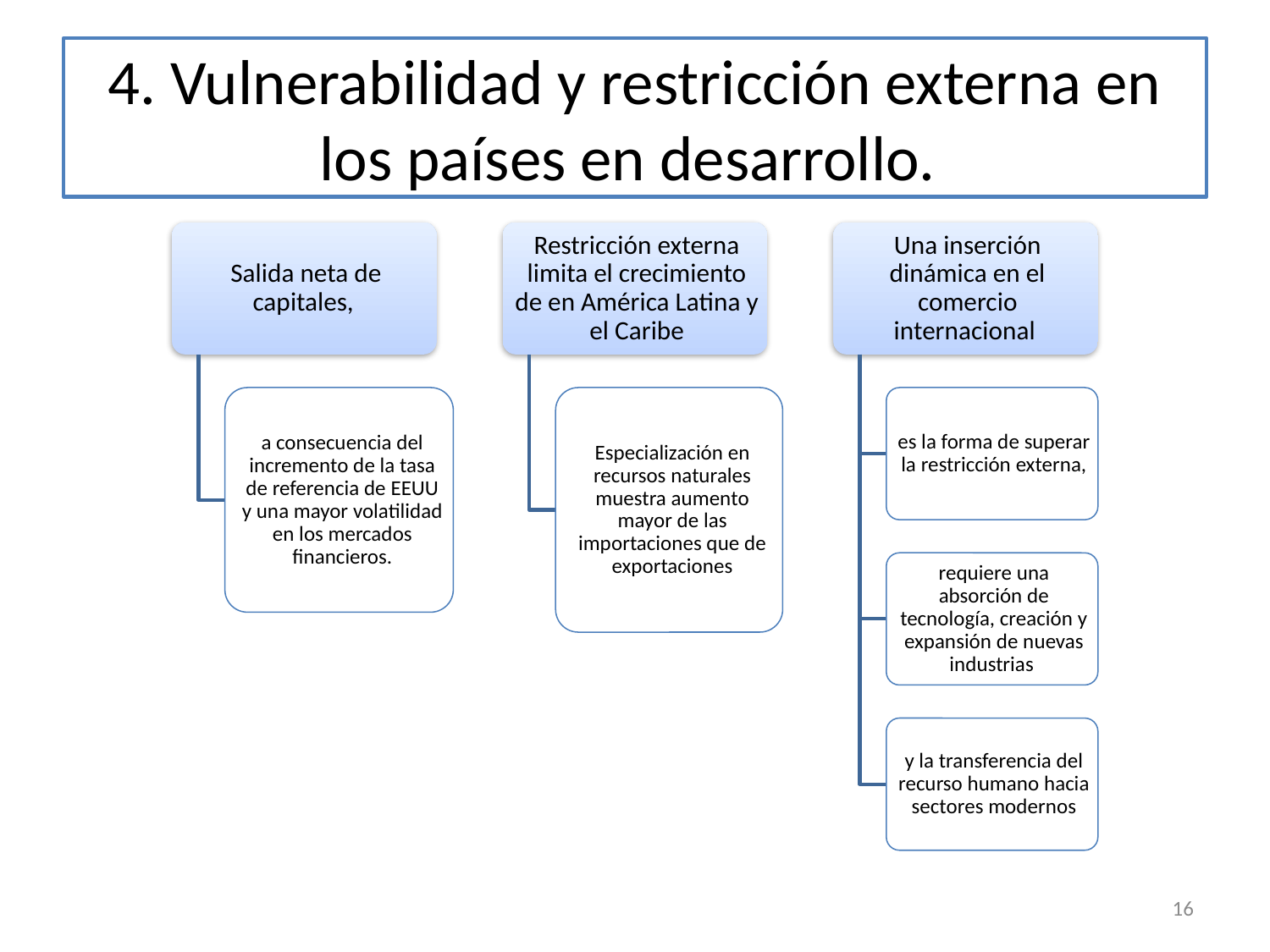

# 4. Vulnerabilidad y restricción externa en los países en desarrollo.
Salida neta de capitales,
a consecuencia del incremento de la tasa de referencia de EEUU y una mayor volatilidad en los mercados financieros.
Restricción externa limita el crecimiento de en América Latina y el Caribe
Especialización en recursos naturales muestra aumento mayor de las importaciones que de exportaciones
Una inserción dinámica en el comercio internacional
es la forma de superar la restricción externa,
requiere una absorción de tecnología, creación y expansión de nuevas industrias
y la transferencia del recurso humano hacia sectores modernos
16